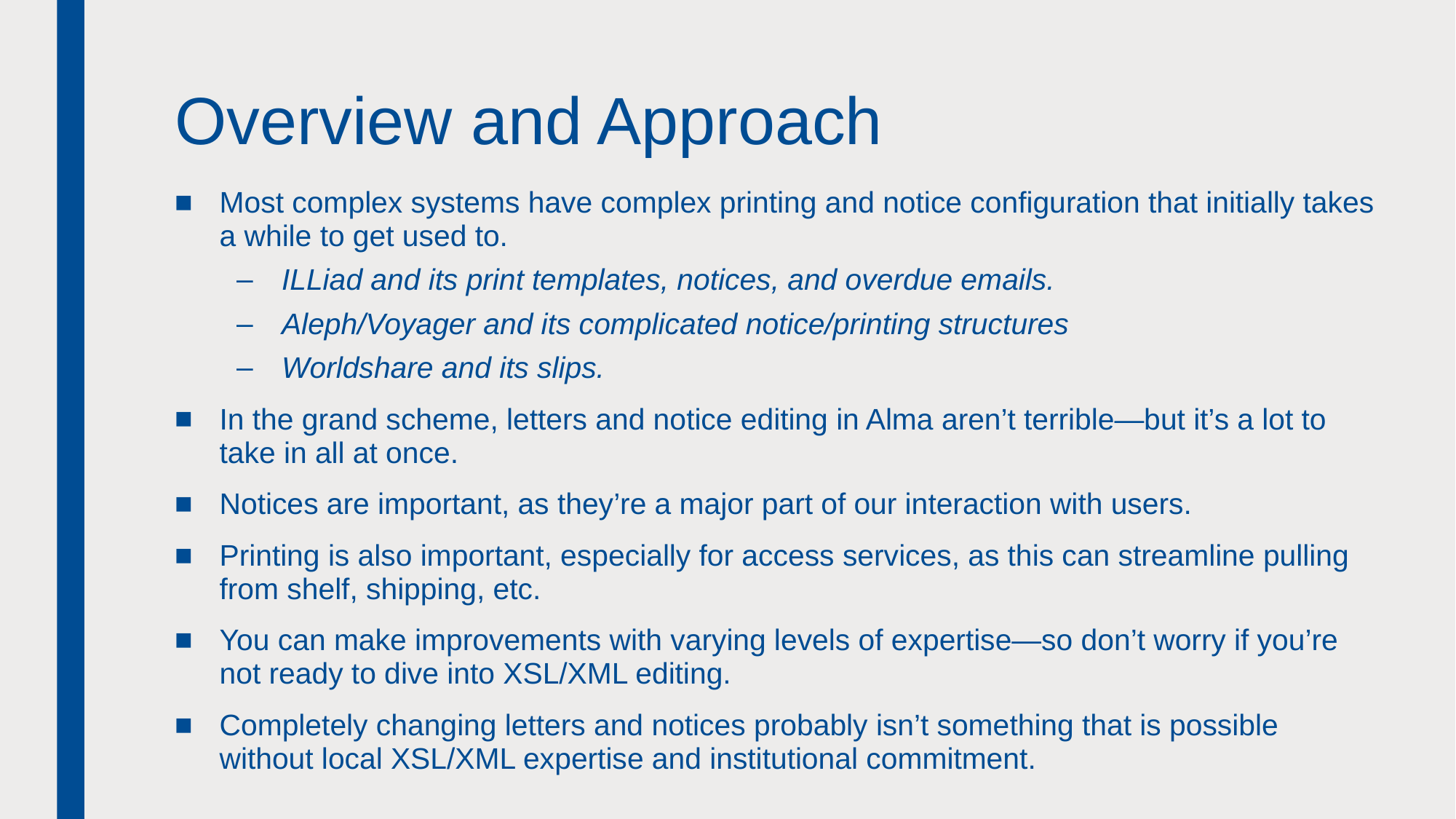

# Overview and Approach
Most complex systems have complex printing and notice configuration that initially takes a while to get used to.
ILLiad and its print templates, notices, and overdue emails.
Aleph/Voyager and its complicated notice/printing structures
Worldshare and its slips.
In the grand scheme, letters and notice editing in Alma aren’t terrible—but it’s a lot to take in all at once.
Notices are important, as they’re a major part of our interaction with users.
Printing is also important, especially for access services, as this can streamline pulling from shelf, shipping, etc.
You can make improvements with varying levels of expertise—so don’t worry if you’re not ready to dive into XSL/XML editing.
Completely changing letters and notices probably isn’t something that is possible without local XSL/XML expertise and institutional commitment.